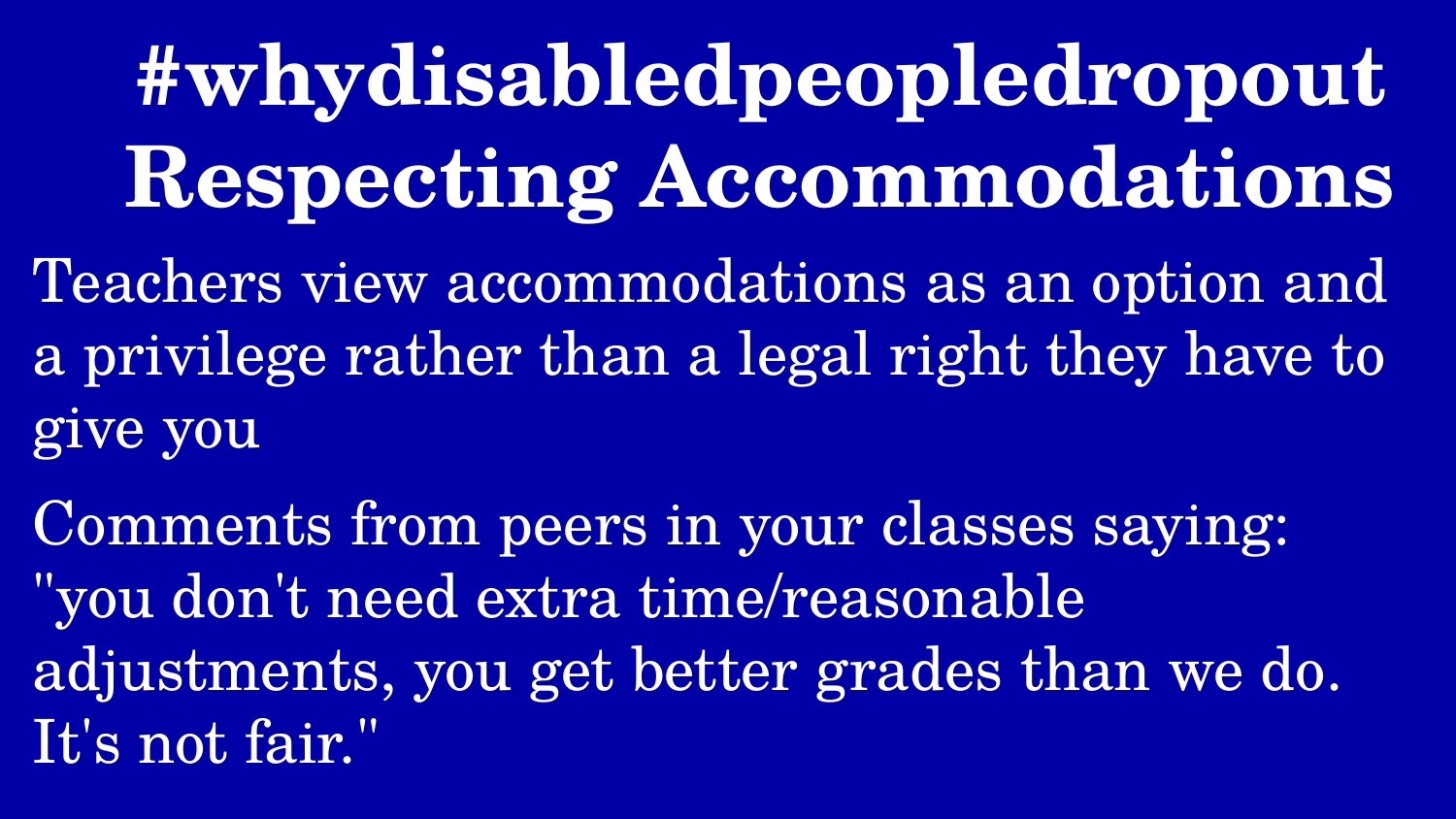

# #whydisabledpeopledropout Respecting Accommodations
Teachers view accommodations as an option and a privilege rather than a legal right they have to give you

Comments from peers in your classes saying: "you don't need extra time/reasonable adjustments, you get better grades than we do. It's not fair."